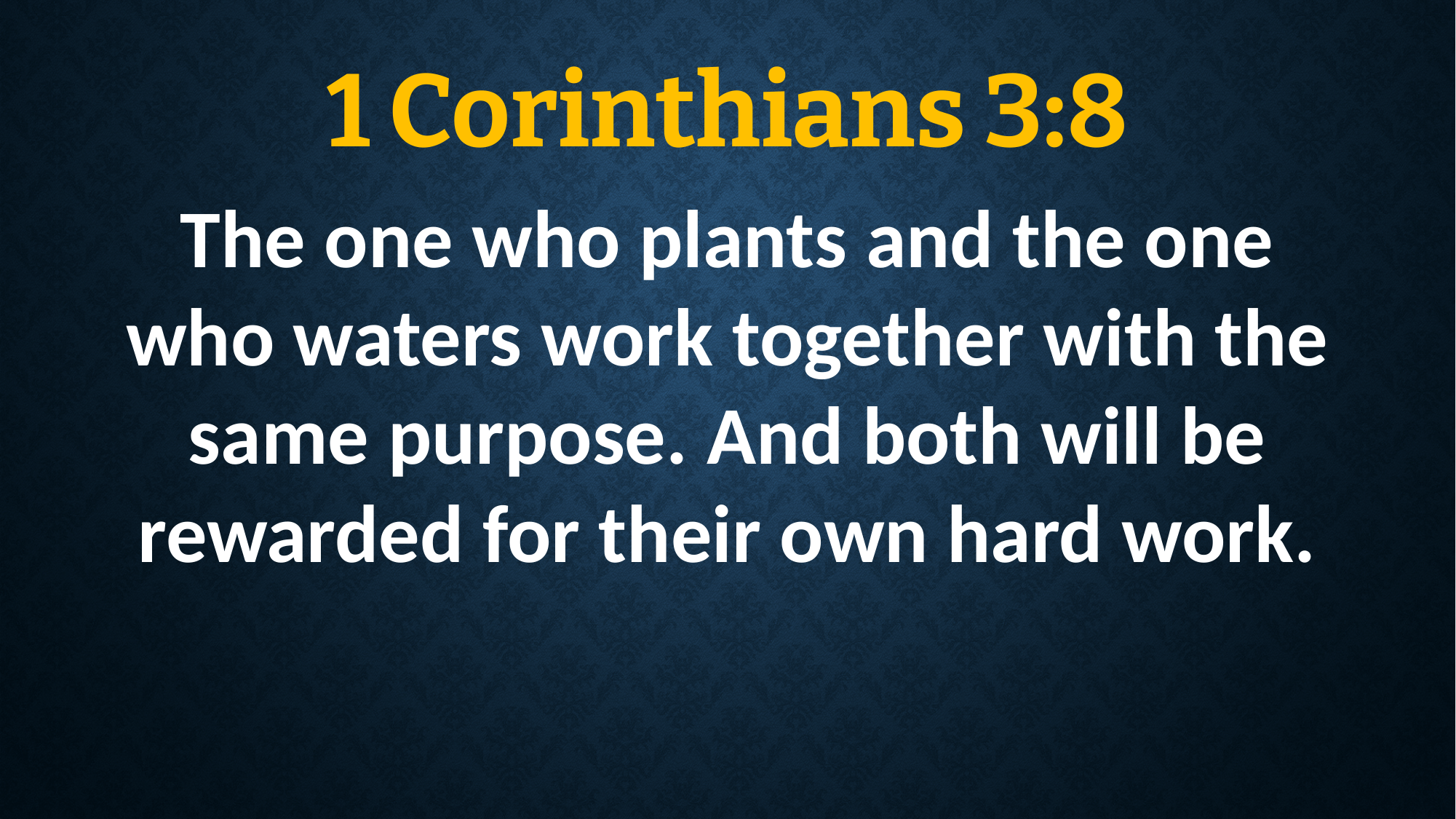

1 Corinthians 3:8
The one who plants and the one who waters work together with the same purpose. And both will be rewarded for their own hard work.